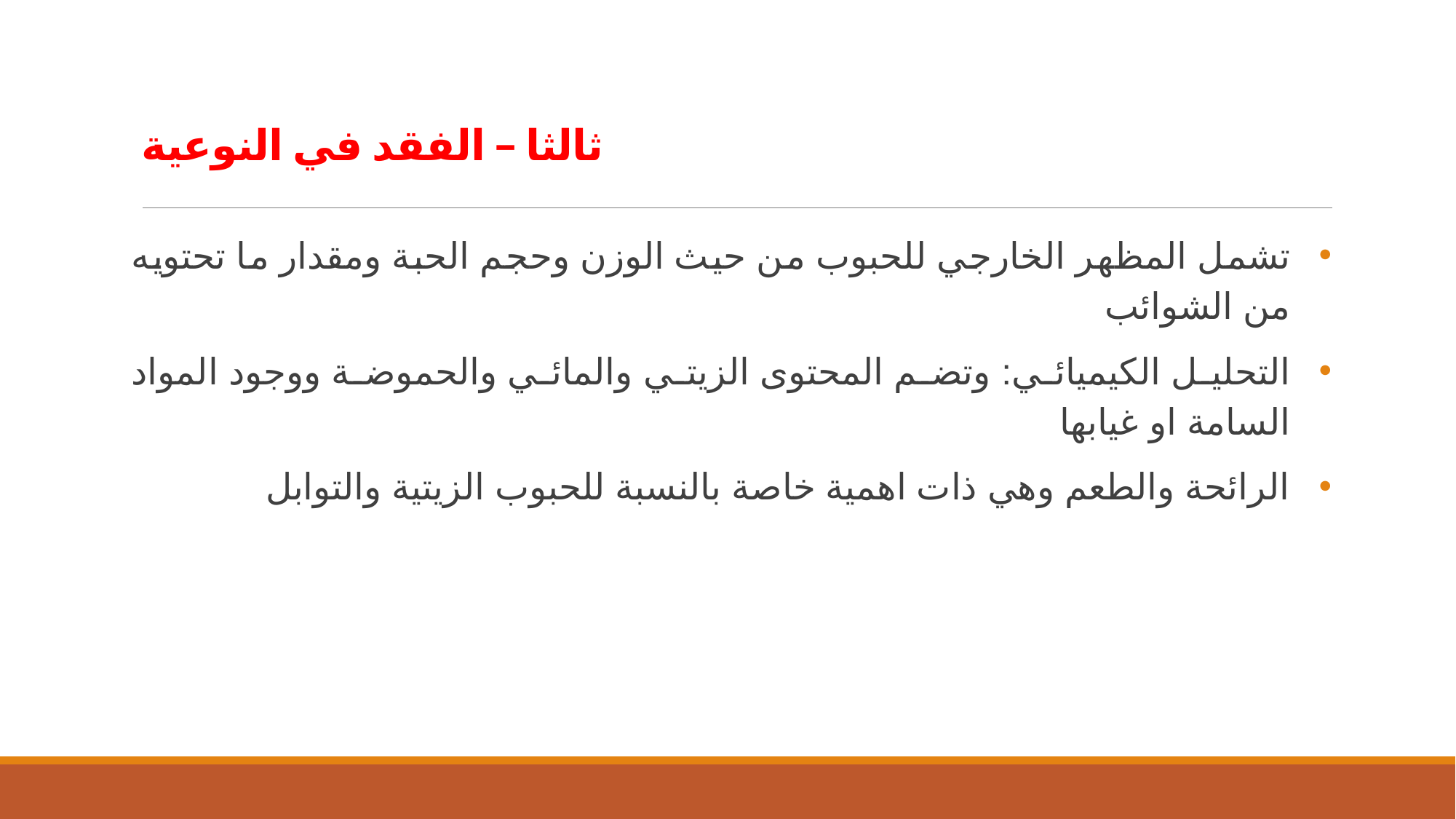

# ثالثا – الفقد في النوعية
تشمل المظهر الخارجي للحبوب من حيث الوزن وحجم الحبة ومقدار ما تحتويه من الشوائب
التحليل الكيميائي: وتضم المحتوى الزيتي والمائي والحموضة ووجود المواد السامة او غيابها
الرائحة والطعم وهي ذات اهمية خاصة بالنسبة للحبوب الزيتية والتوابل